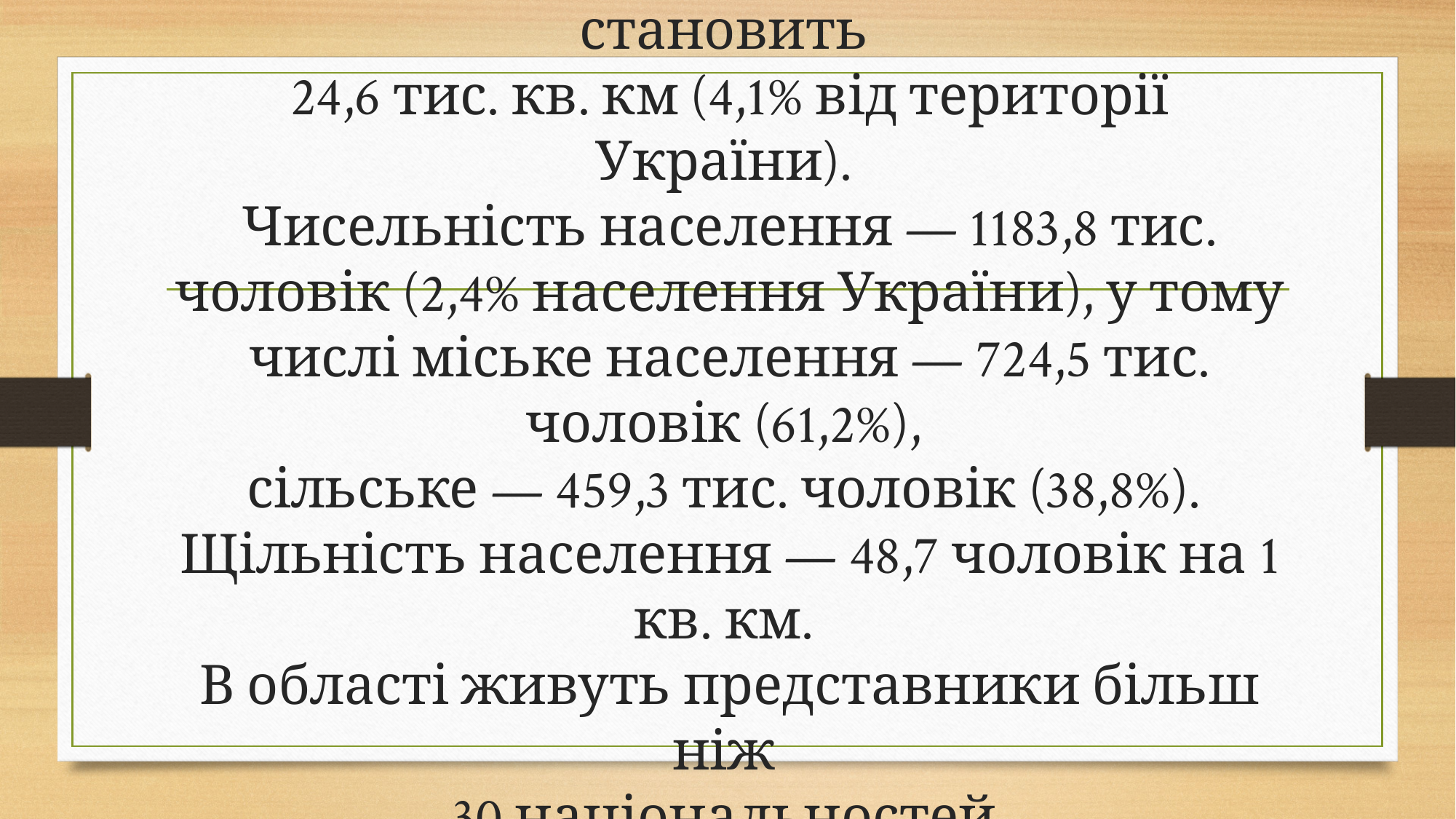

# Площа Кіровоградської області становить 24,6 тис. кв. км (4,1% від території України). Чисельність населення — 1183,8 тис. чоловік (2,4% населення України), у тому числі міське населення — 724,5 тис. чоловік (61,2%), сільське — 459,3 тис. чоловік (38,8%). Щільність населення — 48,7 чоловік на 1 кв. км. В області живуть представники більш ніж 30 національностей.